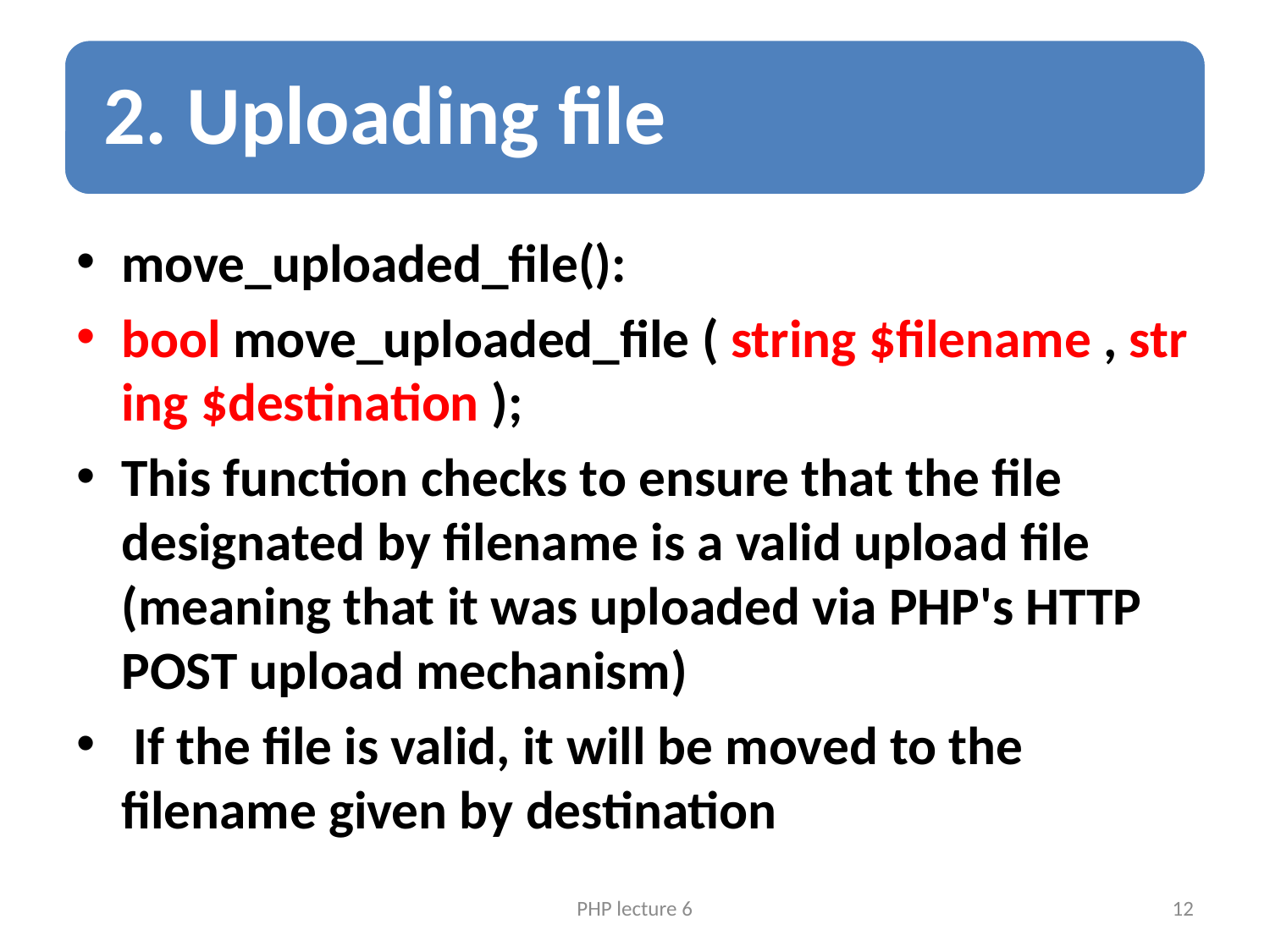

2. Uploading file
move_uploaded_file():
bool move_uploaded_file ( string $filename , string $destination );
This function checks to ensure that the file designated by filename is a valid upload file (meaning that it was uploaded via PHP's HTTP POST upload mechanism)
 If the file is valid, it will be moved to the filename given by destination

PHP lecture 6
12